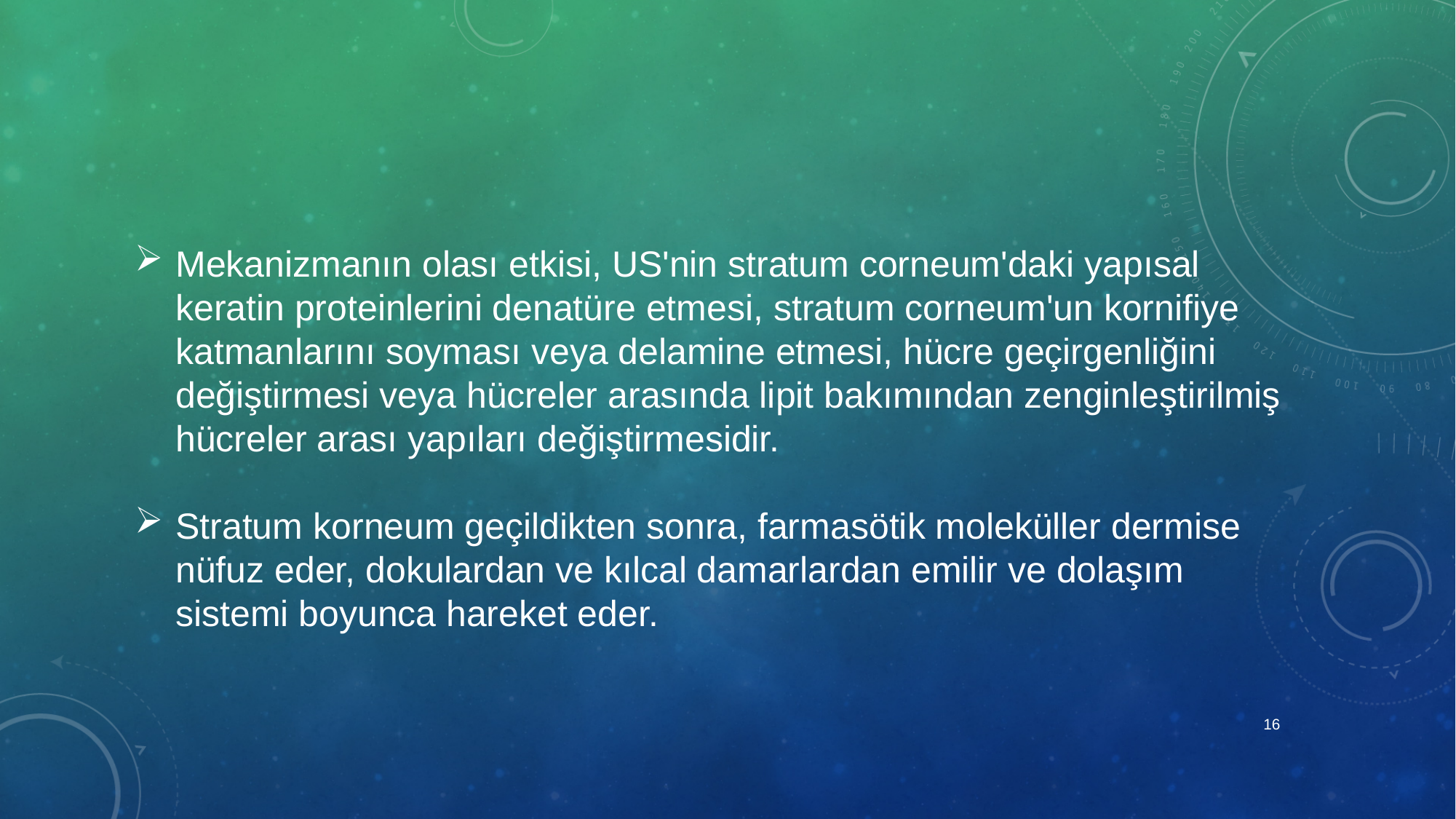

Mekanizmanın olası etkisi, US'nin stratum corneum'daki yapısal keratin proteinlerini denatüre etmesi, stratum corneum'un kornifiye katmanlarını soyması veya delamine etmesi, hücre geçirgenliğini değiştirmesi veya hücreler arasında lipit bakımından zenginleştirilmiş hücreler arası yapıları değiştirmesidir.

Stratum korneum geçildikten sonra, farmasötik moleküller dermise nüfuz eder, dokulardan ve kılcal damarlardan emilir ve dolaşım sistemi boyunca hareket eder.
16